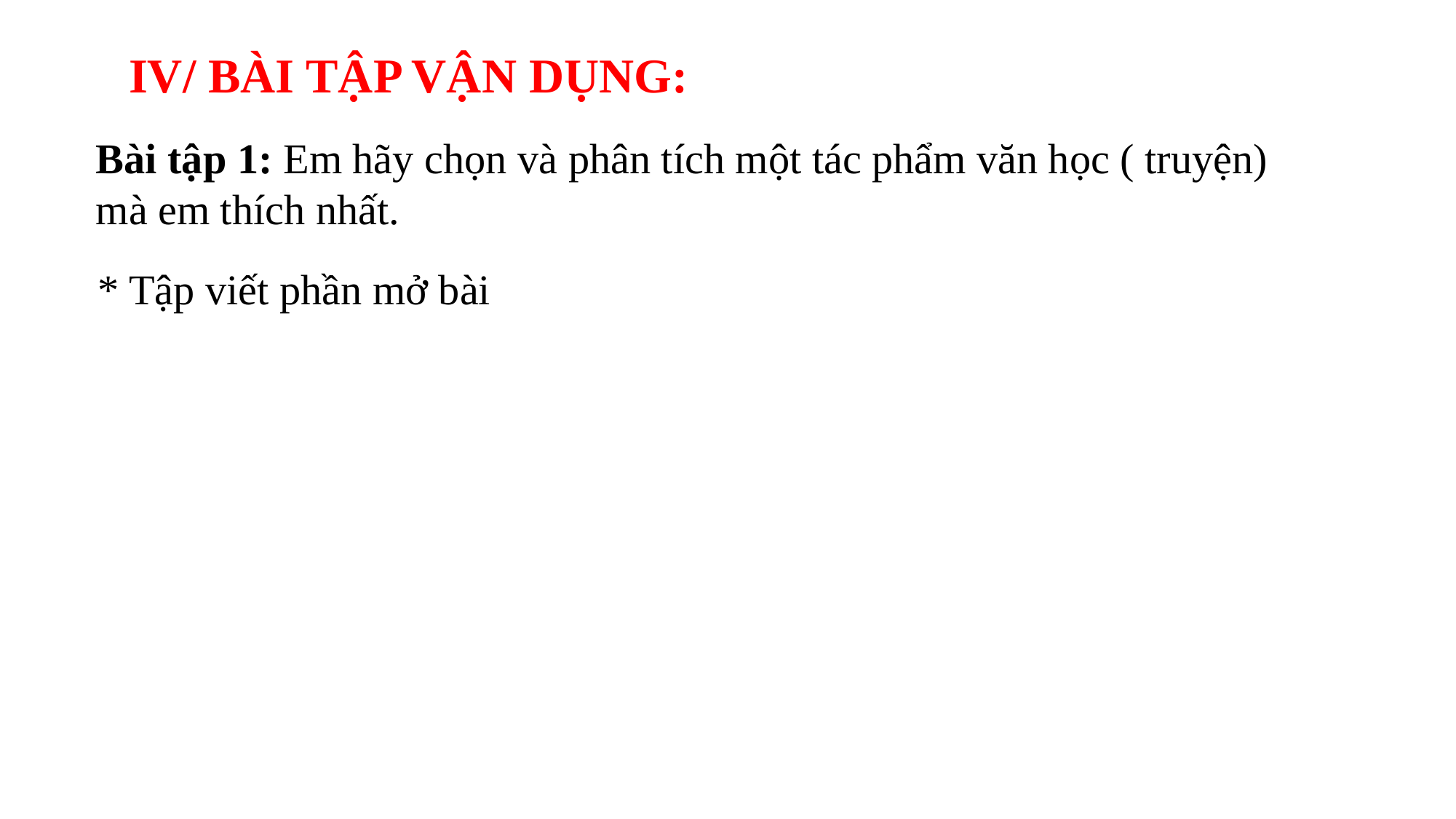

IV/ BÀI TẬP VẬN DỤNG:
Bài tập 1: Em hãy chọn và phân tích một tác phẩm văn học ( truyện)
mà em thích nhất.
* Tập viết phần mở bài